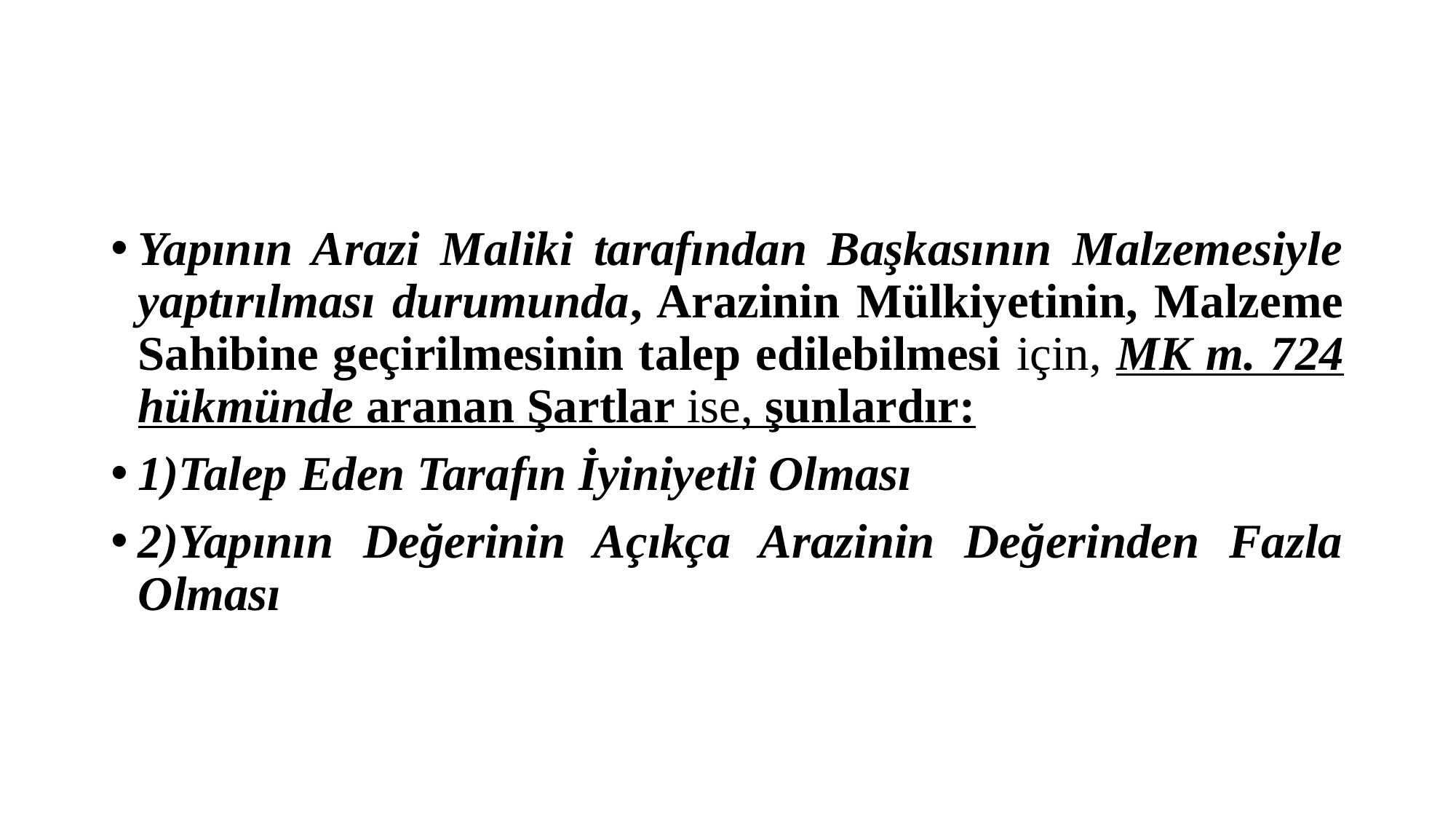

#
Yapının Arazi Maliki tarafından Başkasının Malzemesiyle yaptırılması durumunda, Arazinin Mülkiyetinin, Malzeme Sahibine geçirilmesinin talep edilebilmesi için, MK m. 724 hükmünde aranan Şartlar ise, şunlardır:
1)Talep Eden Tarafın İyiniyetli Olması
2)Yapının Değerinin Açıkça Arazinin Değerinden Fazla Olması